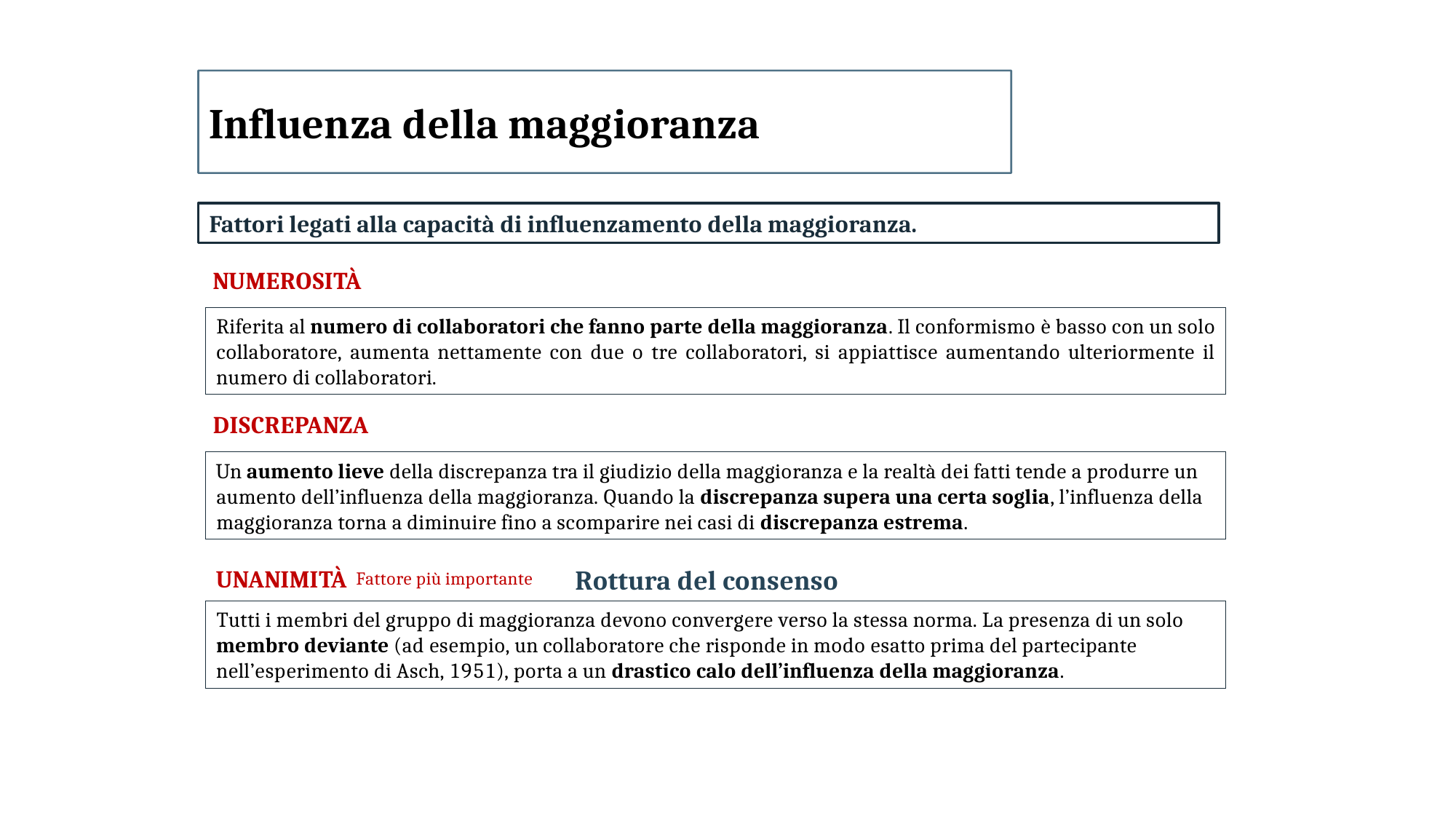

Influenza della maggioranza
Fattori legati alla capacità di influenzamento della maggioranza.
NUMEROSITÀ
Riferita al numero di collaboratori che fanno parte della maggioranza. Il conformismo è basso con un solo collaboratore, aumenta nettamente con due o tre collaboratori, si appiattisce aumentando ulteriormente il numero di collaboratori.
DISCREPANZA
Un aumento lieve della discrepanza tra il giudizio della maggioranza e la realtà dei fatti tende a produrre un aumento dell’influenza della maggioranza. Quando la discrepanza supera una certa soglia, l’influenza della maggioranza torna a diminuire fino a scomparire nei casi di discrepanza estrema.
Rottura del consenso
UNANIMITÀ
Fattore più importante
Tutti i membri del gruppo di maggioranza devono convergere verso la stessa norma. La presenza di un solo membro deviante (ad esempio, un collaboratore che risponde in modo esatto prima del partecipante nell’esperimento di Asch, 1951), porta a un drastico calo dell’influenza della maggioranza.
8